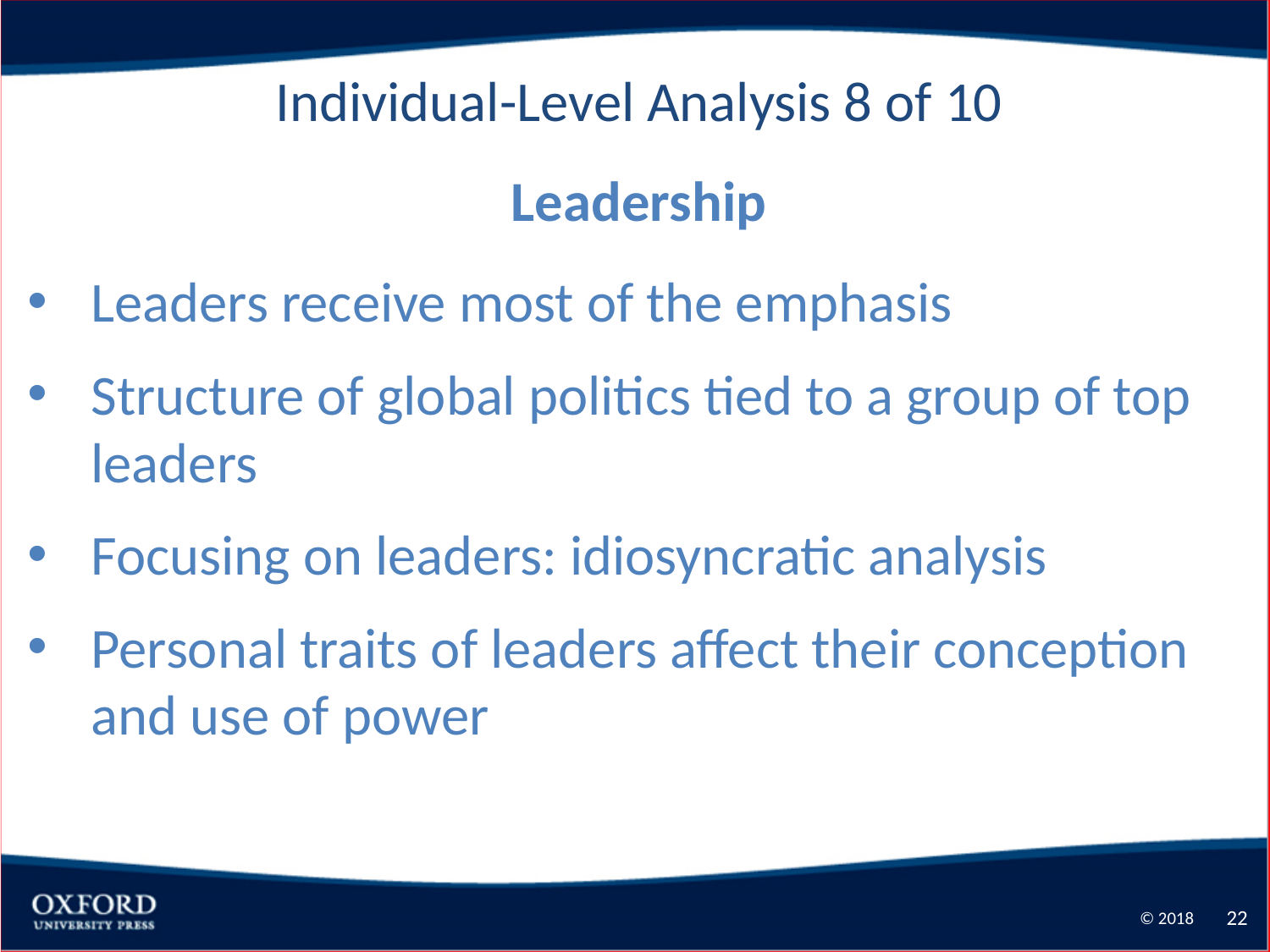

Individual-Level Analysis 8 of 10
Leadership
Leaders receive most of the emphasis
Structure of global politics tied to a group of top leaders
Focusing on leaders: idiosyncratic analysis
Personal traits of leaders affect their conception and use of power